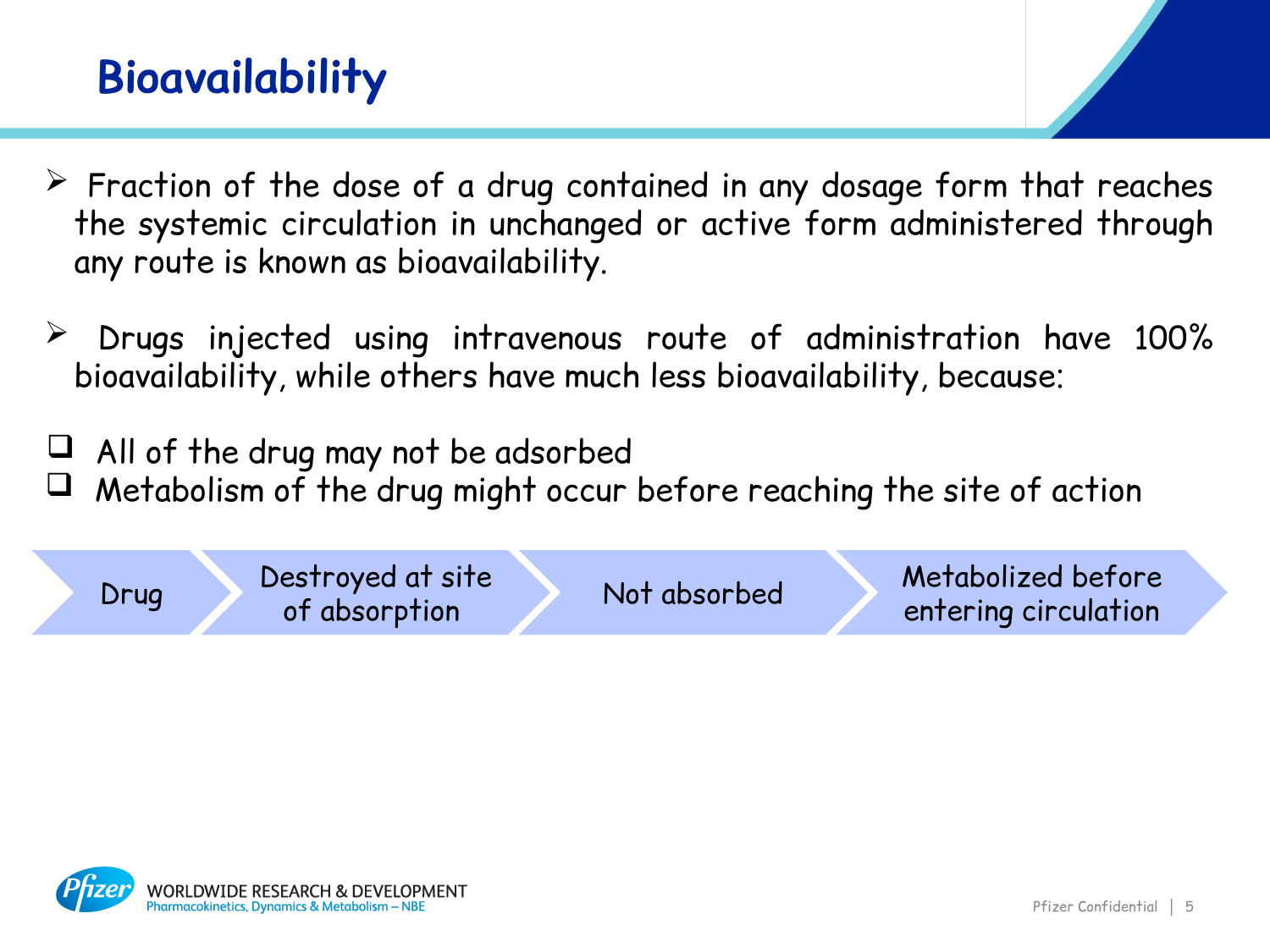

Bioavailability
 Fraction of the dose of a drug contained in any dosage form that reaches the systemic circulation in unchanged or active form administered through any route is known as bioavailability.

 Drugs injected using intravenous route of administration have 100% bioavailability, while others have much less bioavailability, because:

  All of the drug may not be adsorbed
  Metabolism of the drug might occur before reaching the site of action
Drug
Destroyed at site of absorption
Not absorbed
Metabolized before entering circulation
Pfizer Confidential  │  5